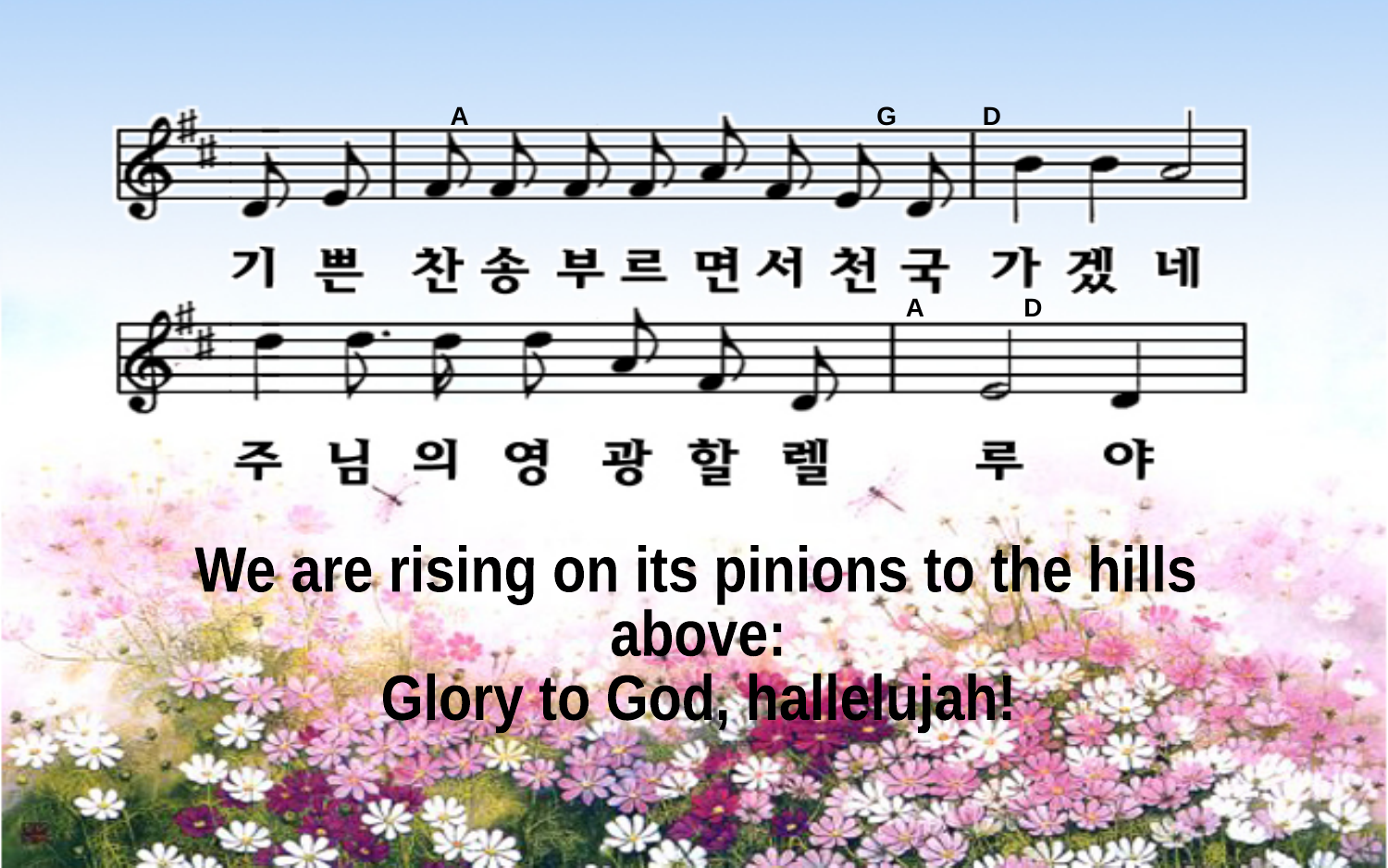

A                                                         G            D
A              D
We are rising on its pinions to the hills
above:
Glory to God, hallelujah!